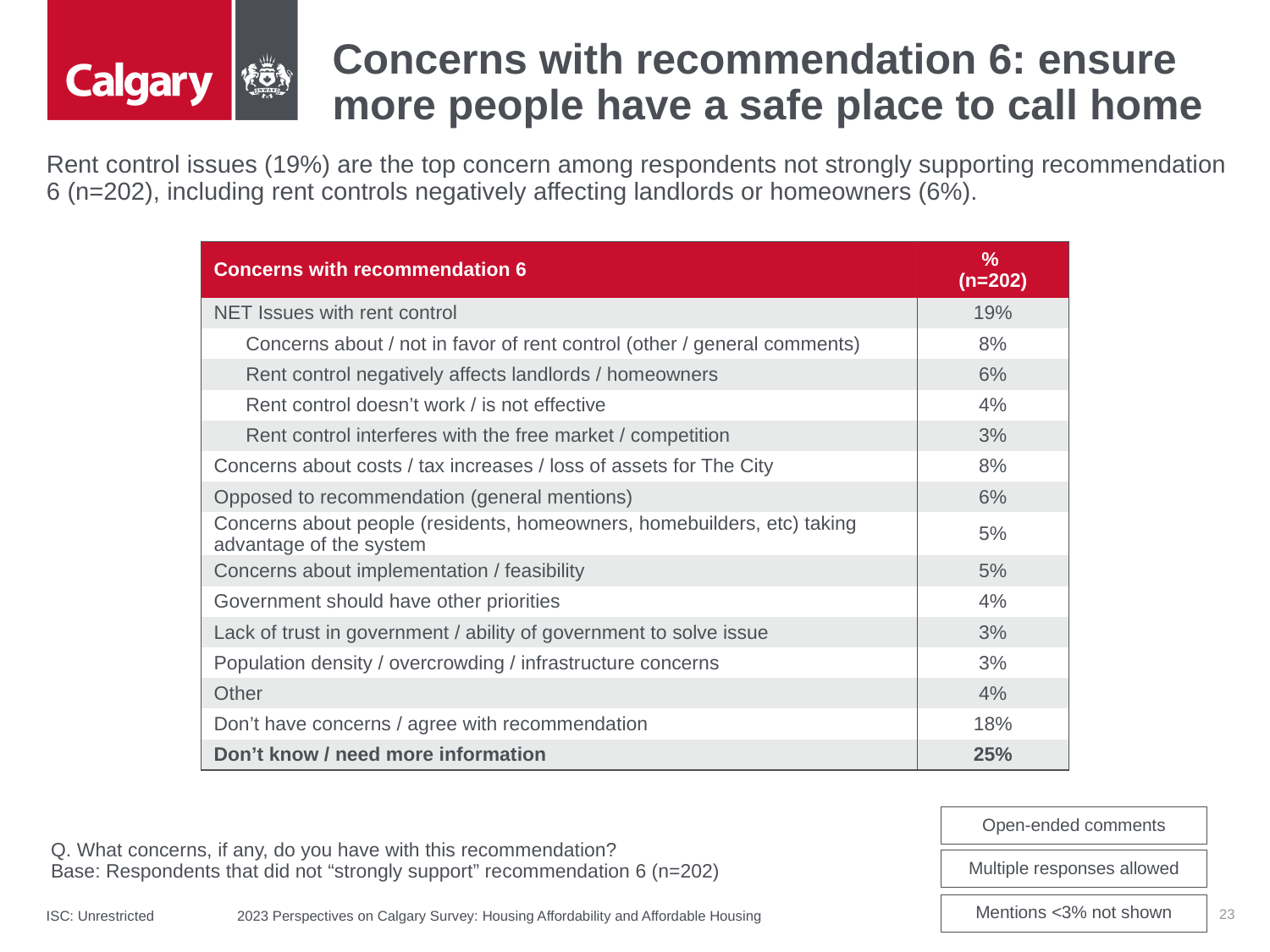

# Concerns with recommendation 6: ensure more people have a safe place to call home
Rent control issues (19%) are the top concern among respondents not strongly supporting recommendation 6 (n=202), including rent controls negatively affecting landlords or homeowners (6%).
| Concerns with recommendation 6 | % (n=202) |
| --- | --- |
| NET Issues with rent control | 19% |
| Concerns about / not in favor of rent control (other / general comments) | 8% |
| Rent control negatively affects landlords / homeowners | 6% |
| Rent control doesn’t work / is not effective | 4% |
| Rent control interferes with the free market / competition | 3% |
| Concerns about costs / tax increases / loss of assets for The City | 8% |
| Opposed to recommendation (general mentions) | 6% |
| Concerns about people (residents, homeowners, homebuilders, etc) taking advantage of the system | 5% |
| Concerns about implementation / feasibility | 5% |
| Government should have other priorities | 4% |
| Lack of trust in government / ability of government to solve issue | 3% |
| Population density / overcrowding / infrastructure concerns | 3% |
| Other | 4% |
| Don’t have concerns / agree with recommendation | 18% |
| Don’t know / need more information | 25% |
Open-ended comments
Q. What concerns, if any, do you have with this recommendation?
Base: Respondents that did not “strongly support” recommendation 6 (n=202)
Multiple responses allowed
23
Mentions <3% not shown